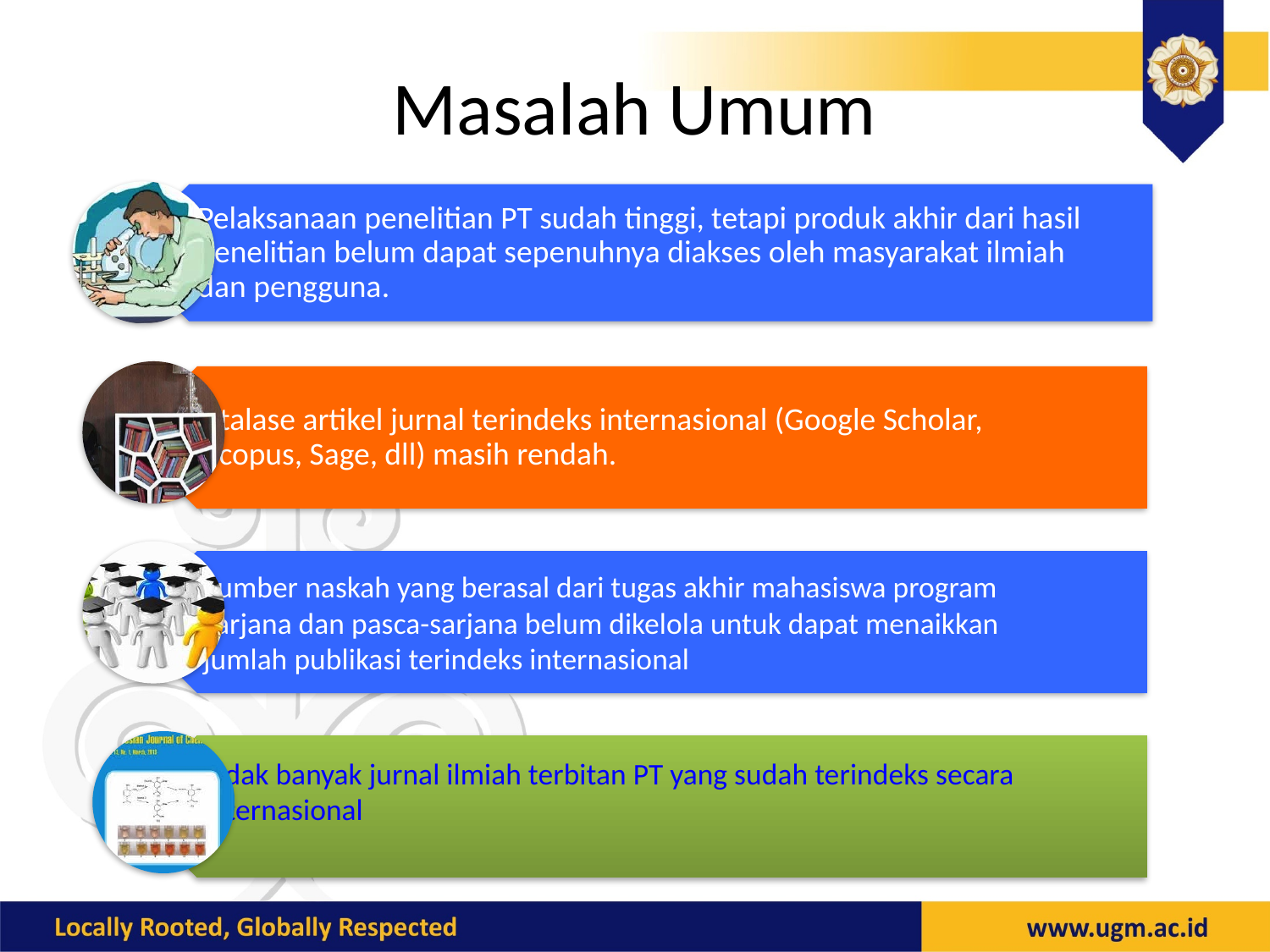

# Masalah Umum
Pelaksanaan penelitian PT sudah tinggi, tetapi produk akhir dari hasil penelitian belum dapat sepenuhnya diakses oleh masyarakat ilmiah dan pengguna.
Etalase artikel jurnal terindeks internasional (Google Scholar, Scopus, Sage, dll) masih rendah.
Sumber naskah yang berasal dari tugas akhir mahasiswa program sarjana dan pasca-sarjana belum dikelola untuk dapat menaikkan jumlah publikasi terindeks internasional
Tidak banyak jurnal ilmiah terbitan PT yang sudah terindeks secara internasional